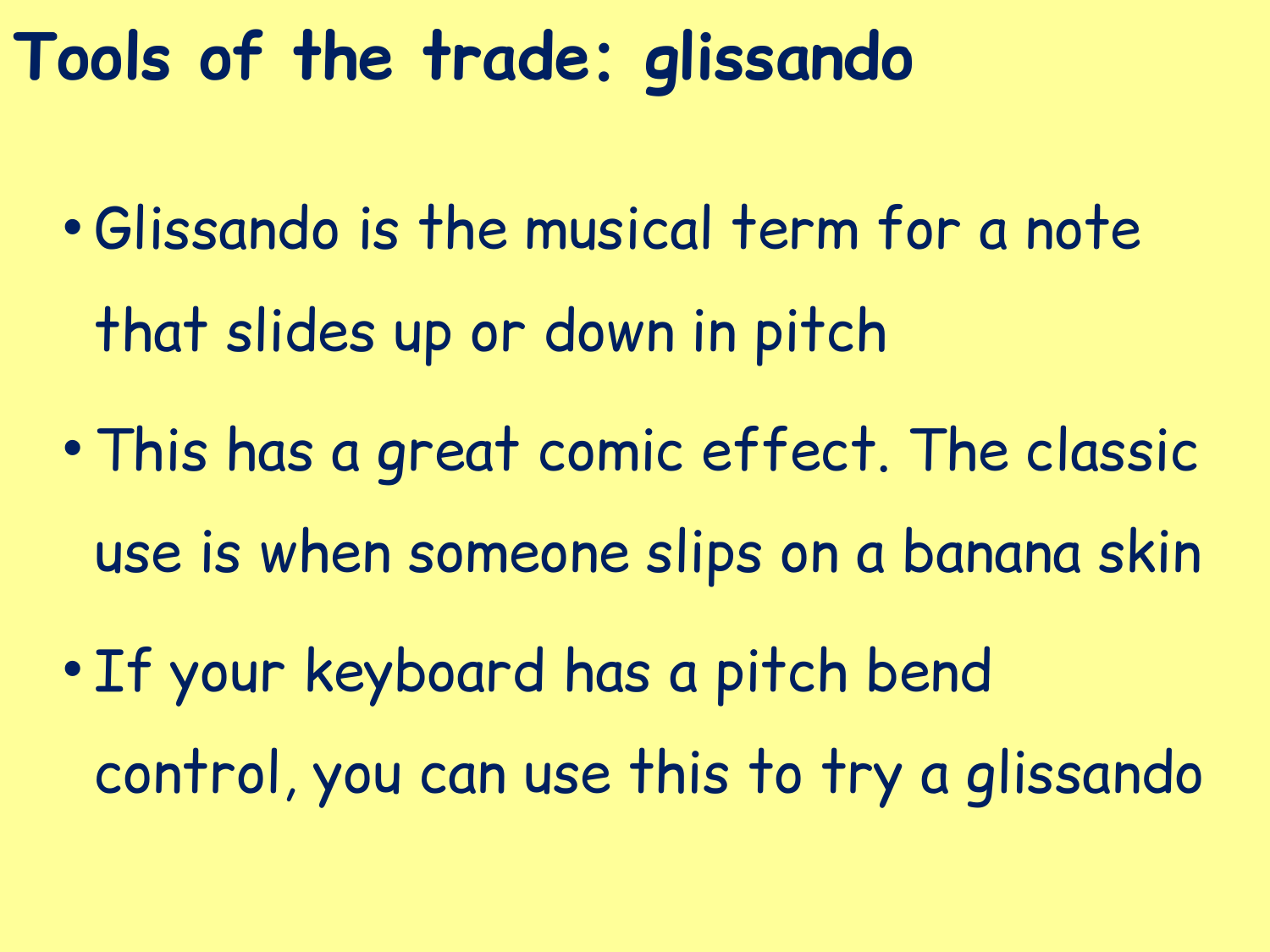

# Tools of the trade: glissando
Glissando is the musical term for a note that slides up or down in pitch
This has a great comic effect. The classic use is when someone slips on a banana skin
If your keyboard has a pitch bend control, you can use this to try a glissando